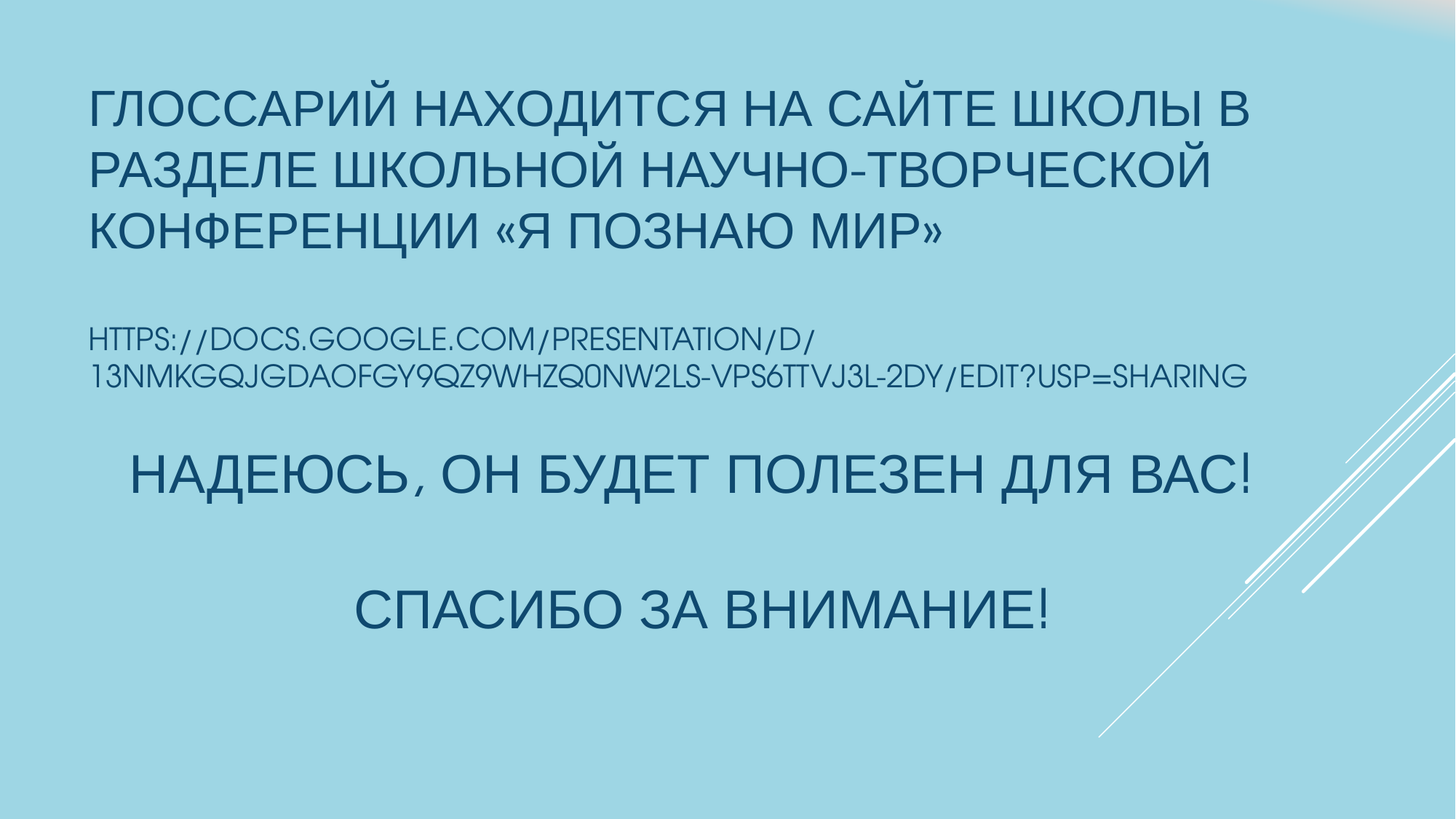

Глоссарий находится на сайте школы в разделе школьной Научно-Творческой Конференции «Я познаю Мир»

https://docs.google.com/presentation/d/13nmkGqJGdAOFgy9qZ9wHzq0Nw2LS-VpS6TTvJ3L-2DY/edit?usp=sharing
Надеюсь, он будет полезен для вас!
# Спасибо за внимание!